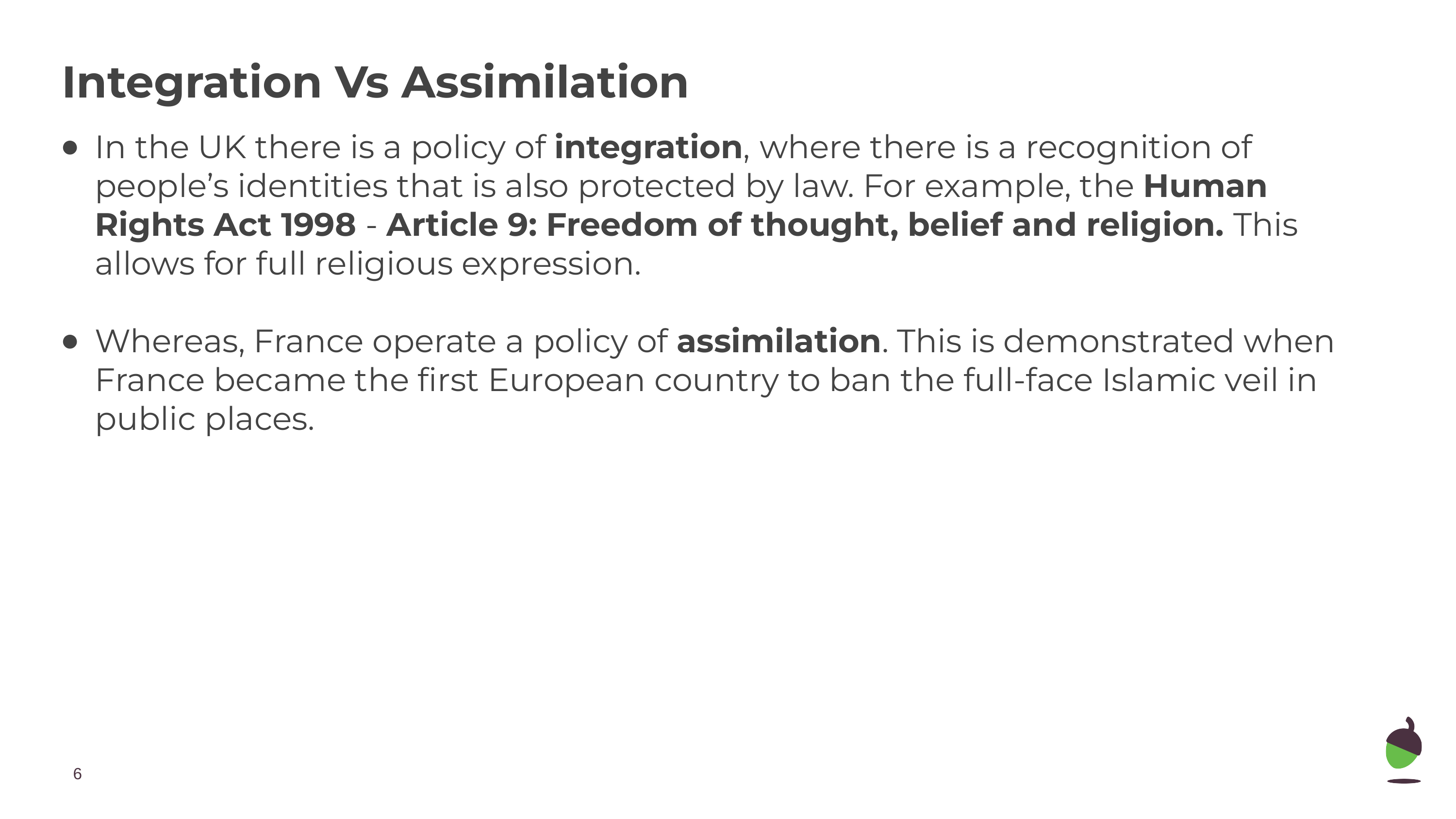

# Integration Vs Assimilation
In the UK there is a policy of integration, where there is a recognition of people’s identities that is also protected by law. For example, the Human Rights Act 1998 - Article 9: Freedom of thought, belief and religion. This allows for full religious expression.

Whereas, France operate a policy of assimilation. This is demonstrated when France became the first European country to ban the full-face Islamic veil in public places.
6